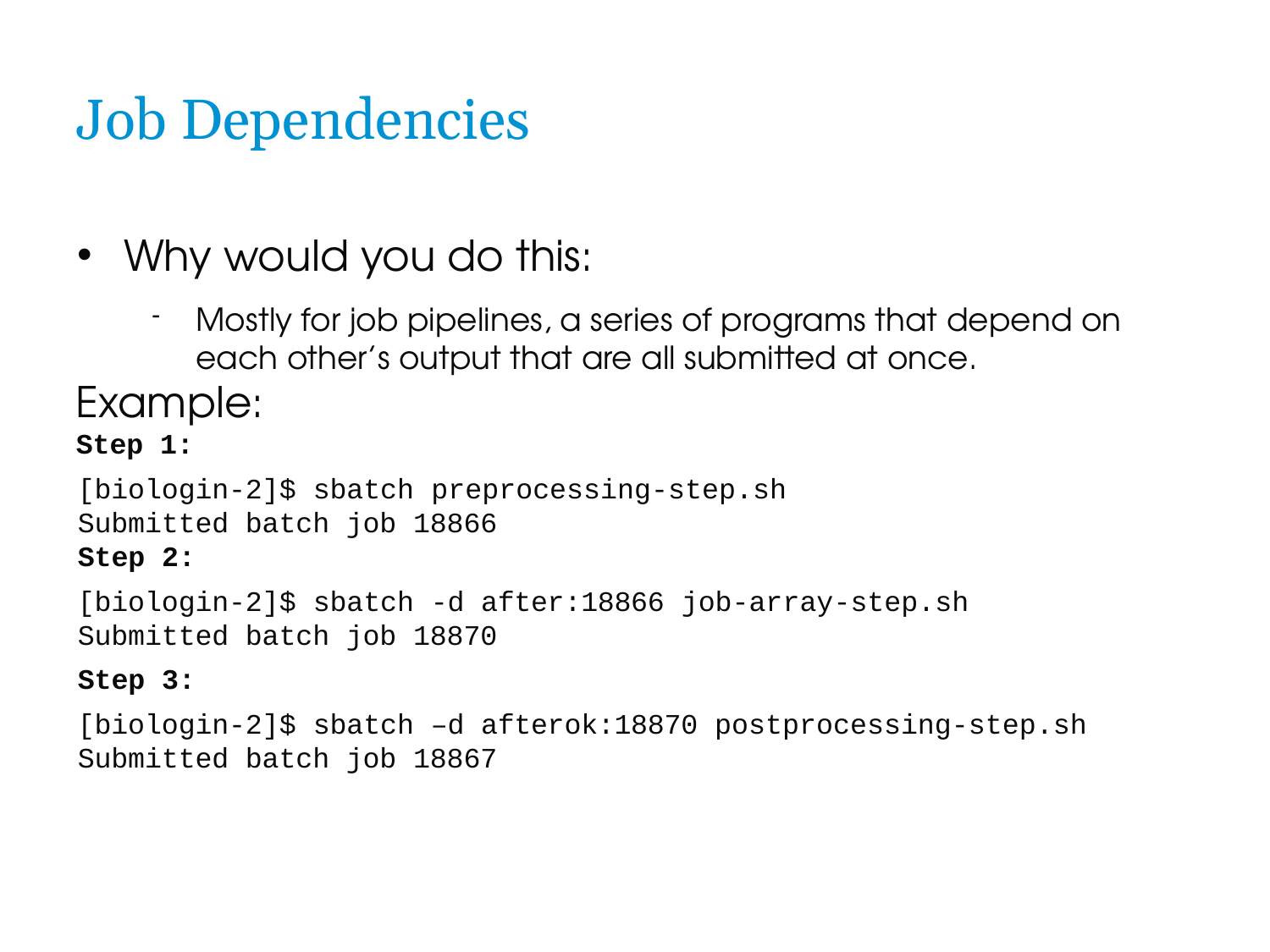

Job Dependencies
Why would you do this:
Mostly for job pipelines, a series of programs that depend on each other’s output that are all submitted at once.
Example:
Step 1:
[biologin-2]$ sbatch preprocessing-step.sh
Submitted batch job 18866
Step 2:
[biologin-2]$ sbatch -d after:18866 job-array-step.sh
Submitted batch job 18870
Step 3:
[biologin-2]$ sbatch –d afterok:18870 postprocessing-step.sh
Submitted batch job 18867